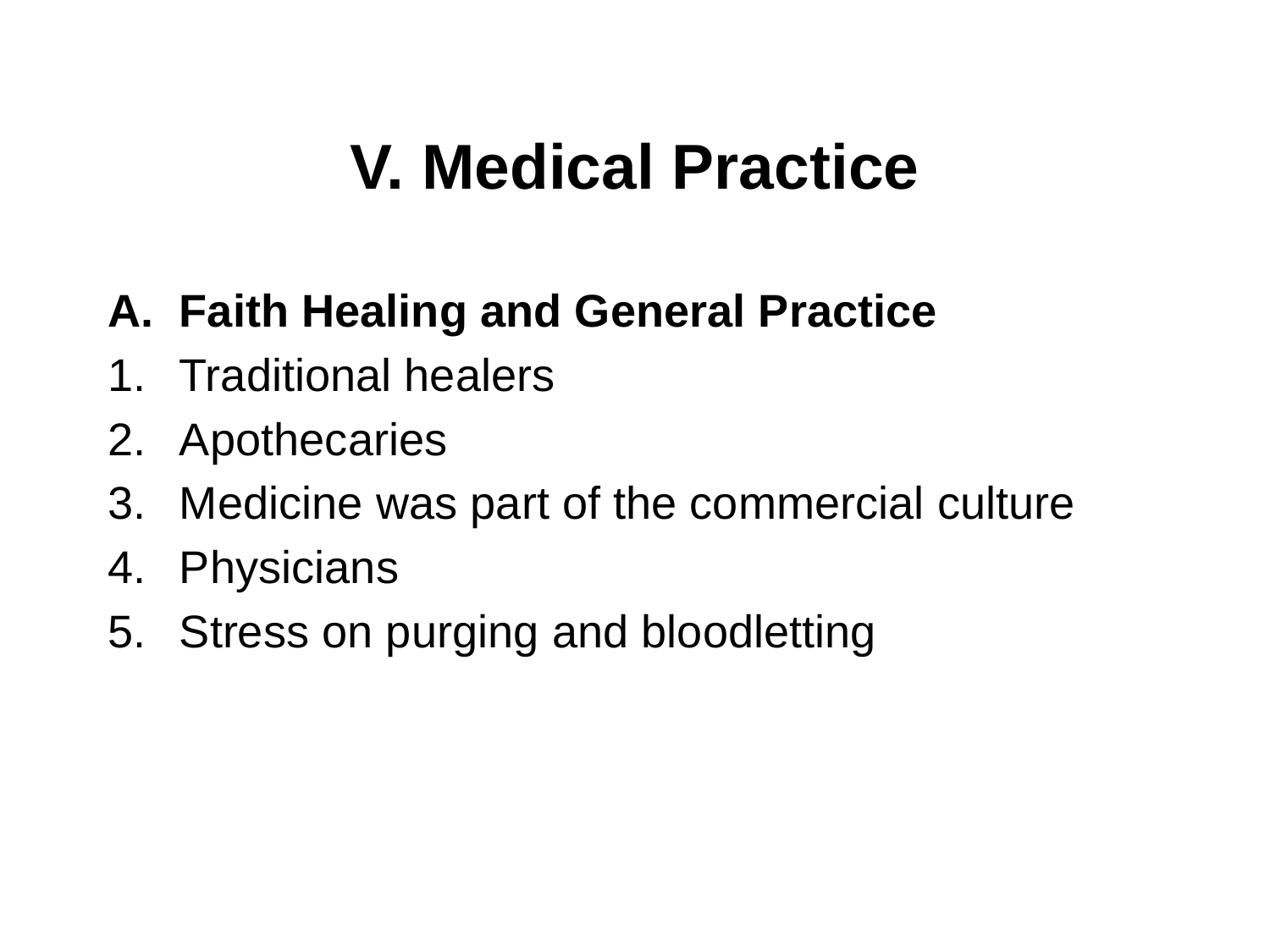

# V. Medical Practice
Faith Healing and General Practice
Traditional healers
Apothecaries
Medicine was part of the commercial culture
Physicians
Stress on purging and bloodletting